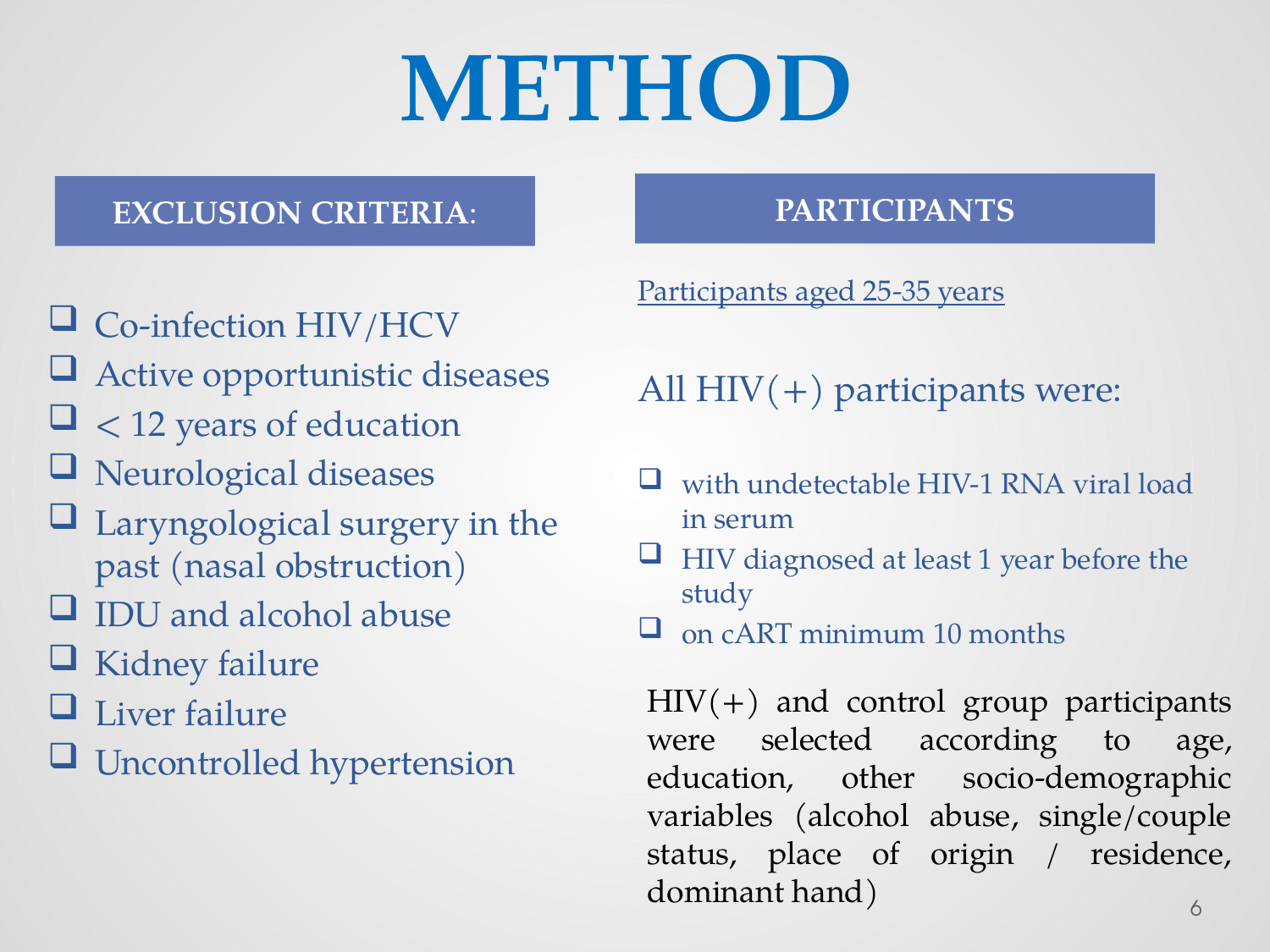

# METHOD
PARTICIPANTS
EXCLUSION CRITERIA:

Co-infection HIV/HCV
Active opportunistic diseases
< 12 years of education
Neurological diseases
Laryngological surgery in the past (nasal obstruction)
IDU and alcohol abuse
Kidney failure
Liver failure
Uncontrolled hypertension
Participants aged 25-35 years

All HIV(+) participants were:

with undetectable HIV-1 RNA viral load in serum
HIV diagnosed at least 1 year before the study
on cART minimum 10 months

HIV(+) and control group participants were selected according to age, education, other socio-demographic variables (alcohol abuse, single/couple status, place of origin / residence, dominant hand)
6